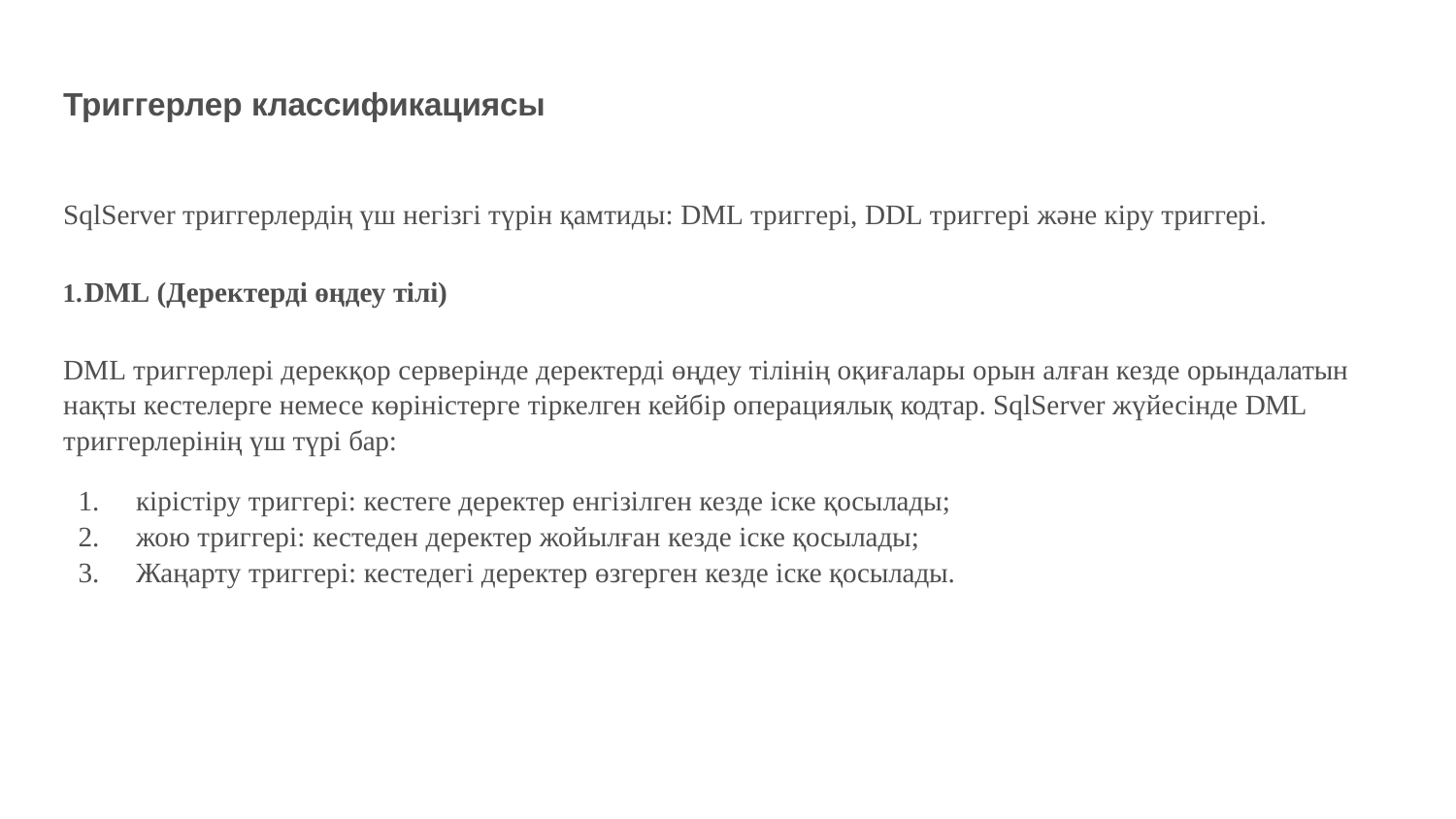

# Триггерлер классификациясы
SqlServer триггерлердің үш негізгі түрін қамтиды: DML триггері, DDL триггері жəне кіру триггері.

DML (Деректерді өңдеу тілі)

DML триггерлері дерекқор серверінде деректерді өңдеу тілінің оқиғалары орын алған кезде орындалатын нақты кестелерге немесе көріністерге тіркелген кейбір операциялық кодтар. SqlServer жүйесінде DML триггерлерінің үш түрі бар:
кірістіру триггері: кестеге деректер енгізілген кезде іске қосылады;
жою триггері: кестеден деректер жойылған кезде іске қосылады;
Жаңарту триггері: кестедегі деректер өзгерген кезде іске қосылады.